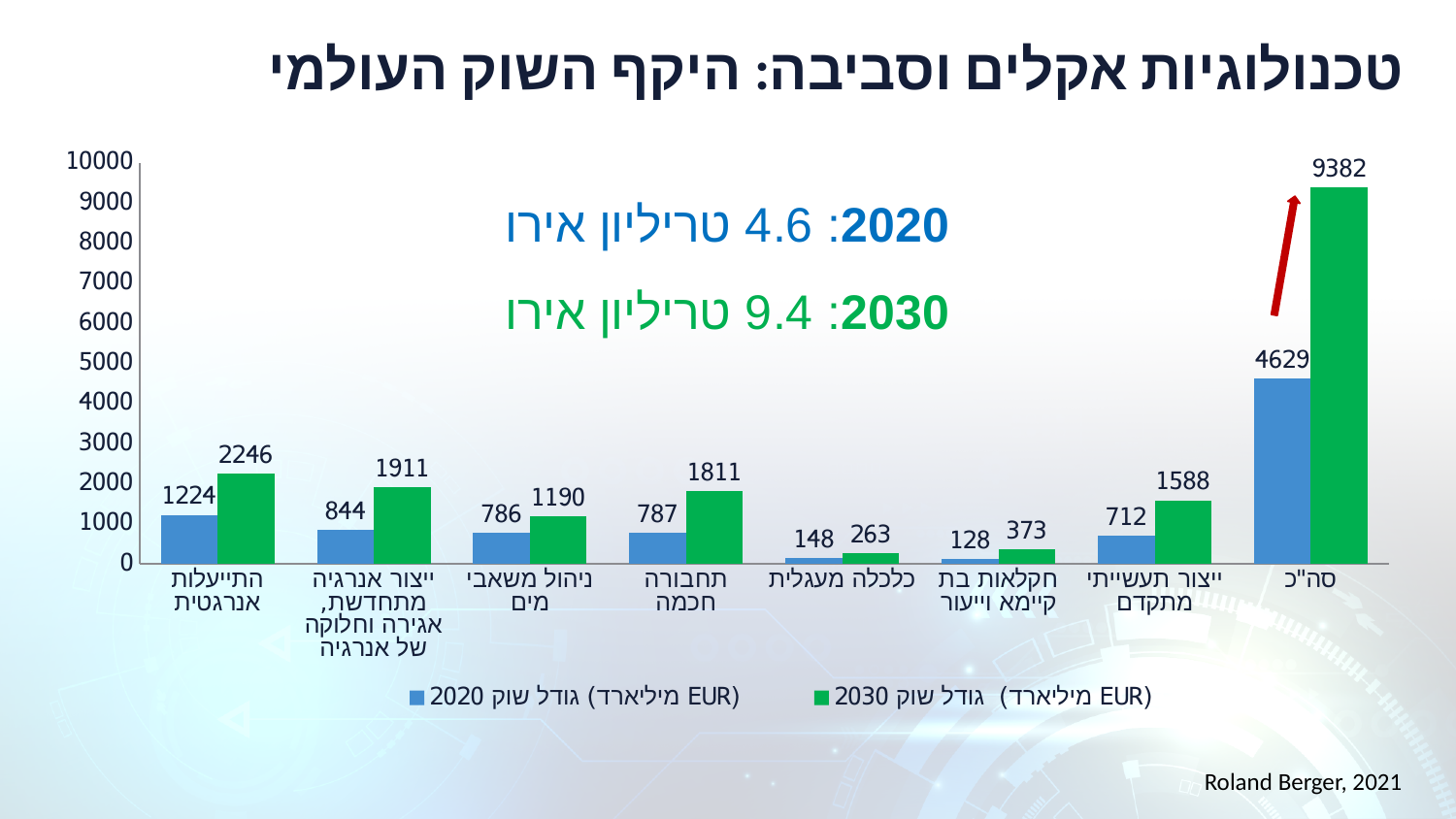

# טכנולוגיות אקלים וסביבה: היקף השוק העולמי

### Chart

| Category | גודל שוק 2020 (מיליארד EUR) | גודל שוק 2030  |
|---|---|---|
| התייעלות אנרגטית | 1224.0 | 2246.0 |
| ייצור אנרגיה מתחדשת, אגירה וחלוקה של אנרגיה | 844.0 | 1911.0 |
| ניהול משאבי מים | 786.0 | 1190.0 |
| תחבורה חכמה | 787.0 | 1811.0 |
| כלכלה מעגלית | 148.0 | 263.0 |
| חקלאות בת קיימא וייעור | 128.0 | 373.0 |
| ייצור תעשייתי מתקדם | 712.0 | 1588.0 |
| סה"כ | 4629.0 | 9382.0 |
Roland Berger, 2021